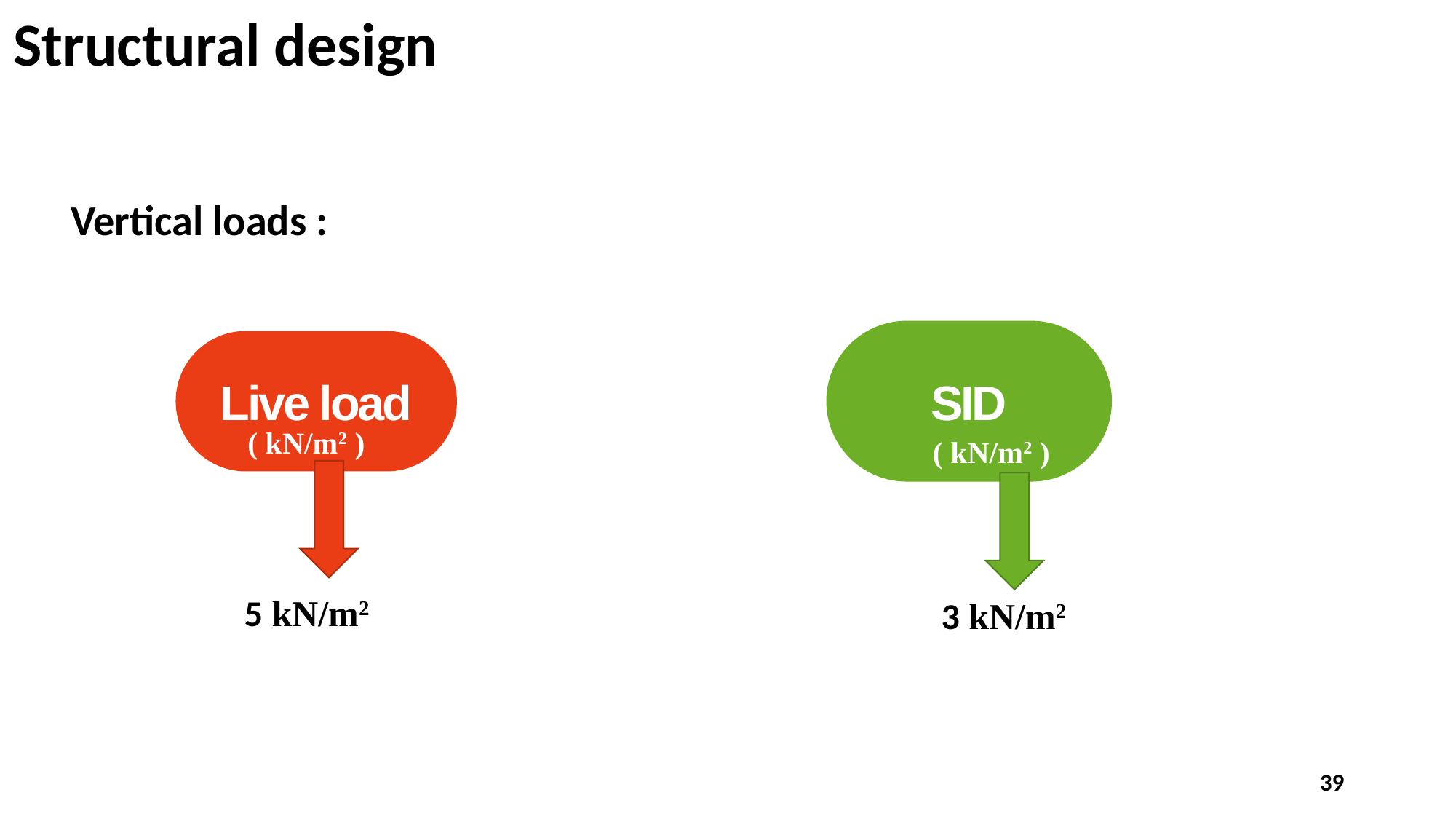

Structural design
Vertical loads :

SID
Live load
( kN/m2 )
( kN/m2 )

5 kN/m2
3 kN/m2
39